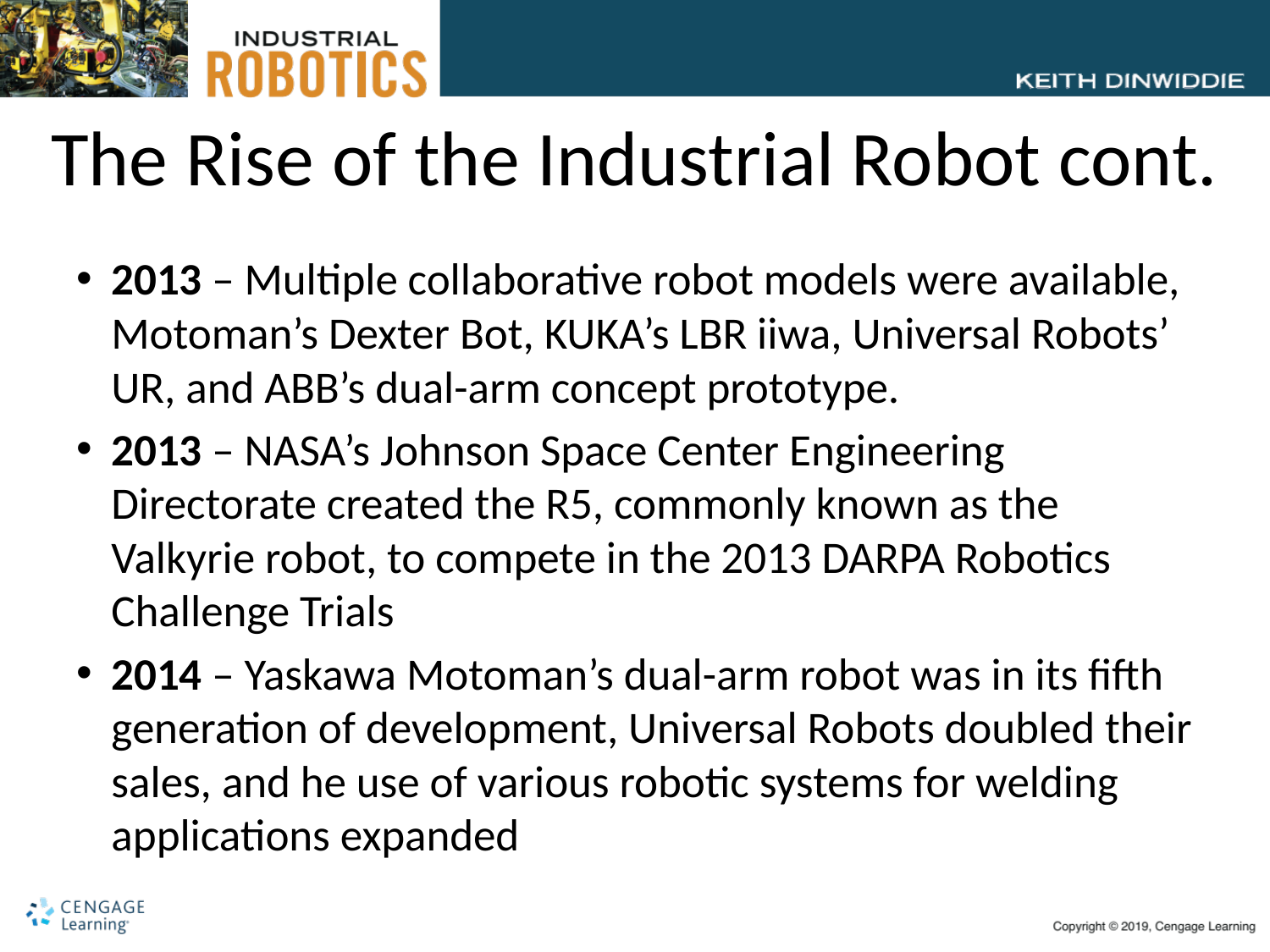

# The Rise of the Industrial Robot cont.
2013 – Multiple collaborative robot models were available, Motoman’s Dexter Bot, KUKA’s LBR iiwa, Universal Robots’ UR, and ABB’s dual-arm concept prototype.
2013 – NASA’s Johnson Space Center Engineering Directorate created the R5, commonly known as the Valkyrie robot, to compete in the 2013 DARPA Robotics Challenge Trials
2014 – Yaskawa Motoman’s dual-arm robot was in its fifth generation of development, Universal Robots doubled their sales, and he use of various robotic systems for welding applications expanded